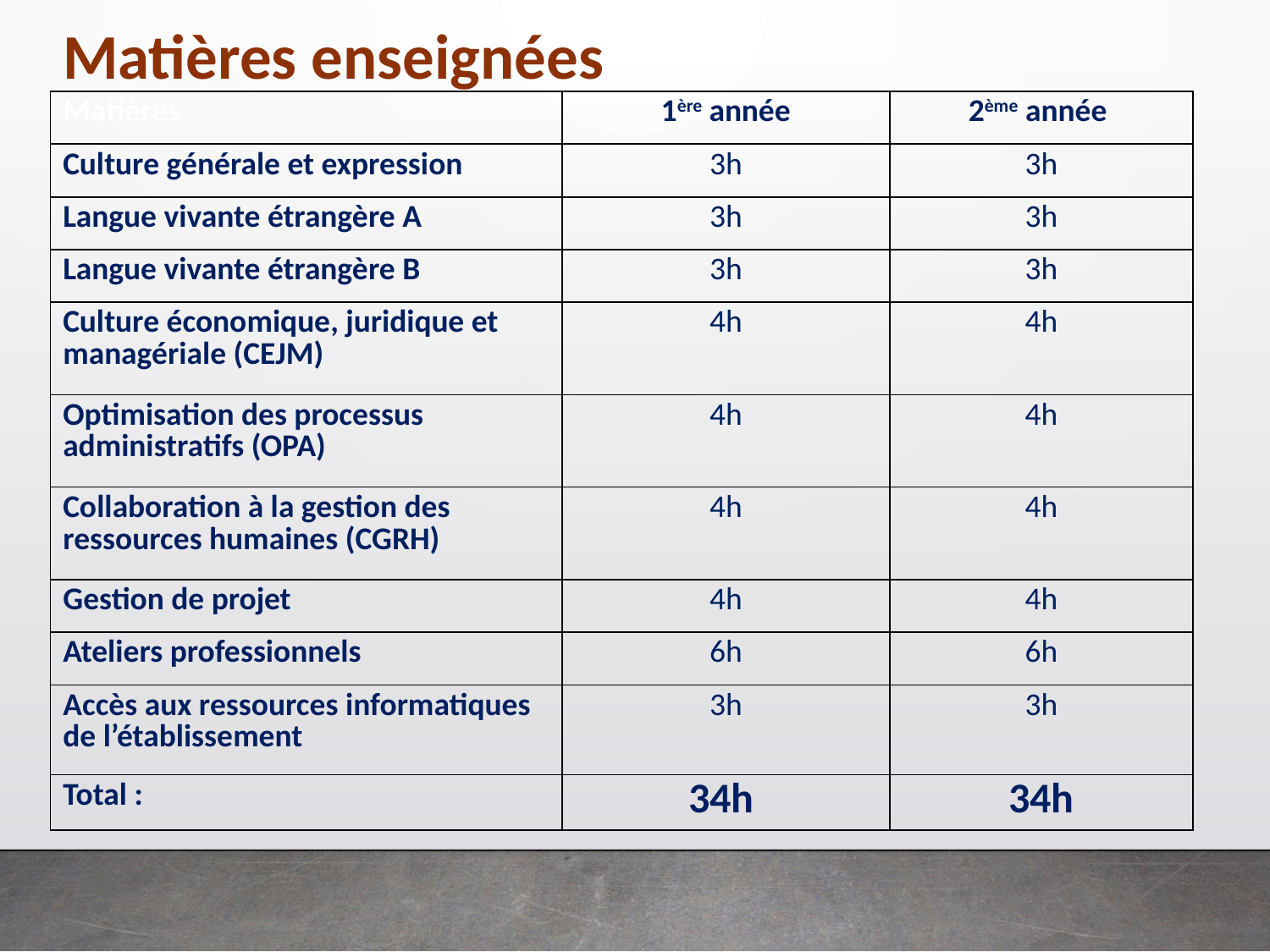

Matières enseignées
| Matières | 1ère année | 2ème année |
| --- | --- | --- |
| Culture générale et expression | 3h | 3h |
| Langue vivante étrangère A | 3h | 3h |
| Langue vivante étrangère B | 3h | 3h |
| Culture économique, juridique et managériale (CEJM) | 4h | 4h |
| Optimisation des processus administratifs (OPA) | 4h | 4h |
| Collaboration à la gestion des ressources humaines (CGRH) | 4h | 4h |
| Gestion de projet | 4h | 4h |
| Ateliers professionnels | 6h | 6h |
| Accès aux ressources informatiques de l’établissement | 3h | 3h |
| Total : | 34h | 34h |